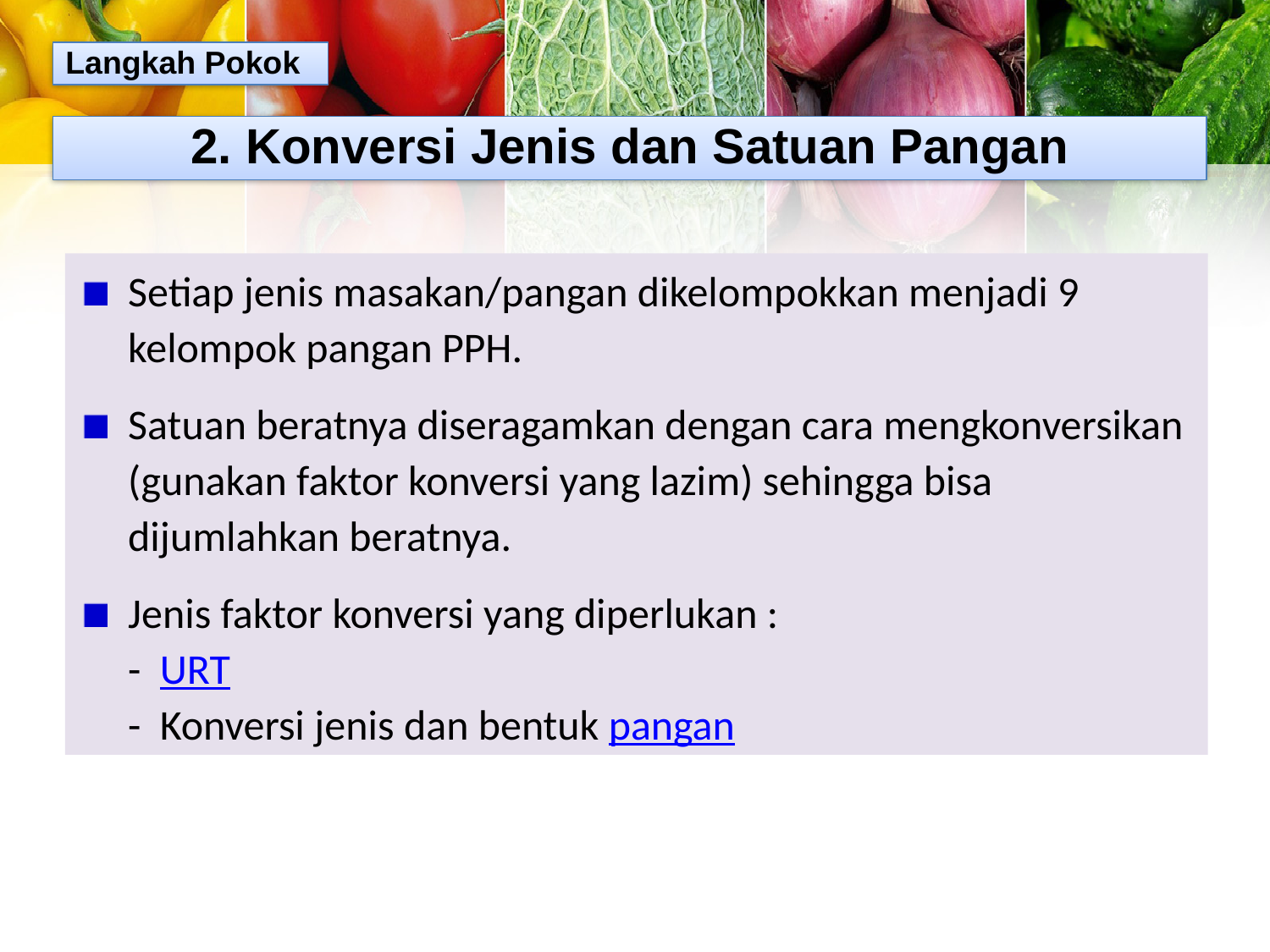

Langkah Pokok
2. Konversi Jenis dan Satuan Pangan
Setiap jenis masakan/pangan dikelompokkan menjadi 9 kelompok pangan PPH.
Satuan beratnya diseragamkan dengan cara mengkonversikan (gunakan faktor konversi yang lazim) sehingga bisa dijumlahkan beratnya.
Jenis faktor konversi yang diperlukan :
-  URT
-  Konversi jenis dan bentuk pangan